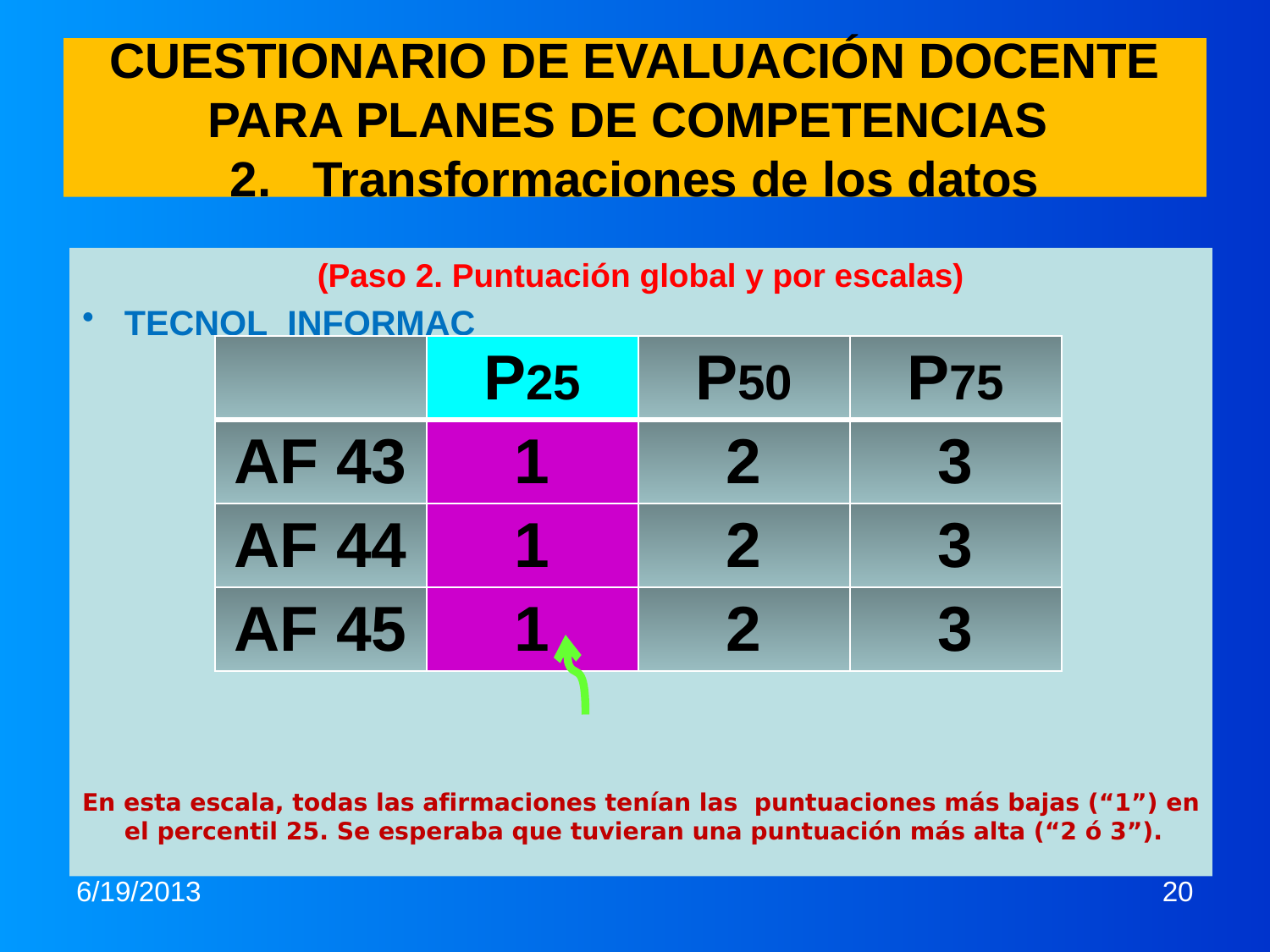

# CUESTIONARIO DE EVALUACIÓN DOCENTE PARA PLANES DE COMPETENCIAS 2.   Transformaciones de los datos
(Paso 2. Puntuación global y por escalas)
TECNOL_INFORMAC

En esta escala, todas las afirmaciones tenían las  puntuaciones más bajas (“1”) en el percentil 25. Se esperaba que tuvieran una puntuación más alta (“2 ó 3”).

|  | P25 | P50 | P75 |
| --- | --- | --- | --- |
| AF 43 | 1 | 2 | 3 |
| AF 44 | 1 | 2 | 3 |
| AF 45 | 1 | 2 | 3 |
6/19/2013
20